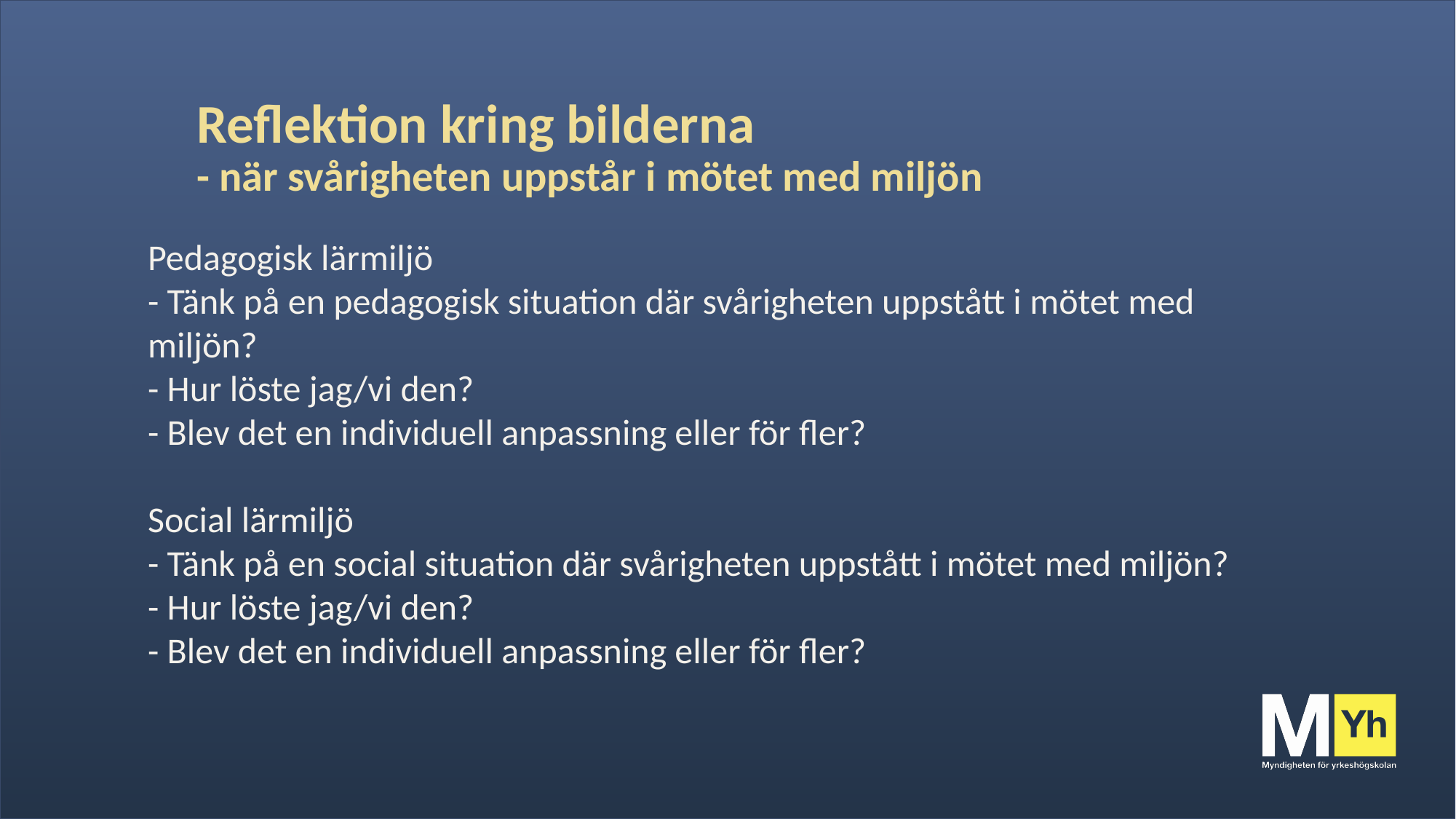

# Reflektion kring bilderna - när svårigheten uppstår i mötet med miljön
Pedagogisk lärmiljö
- Tänk på en pedagogisk situation där svårigheten uppstått i mötet med miljön?
- Hur löste jag/vi den?
- Blev det en individuell anpassning eller för fler?
Social lärmiljö
- Tänk på en social situation där svårigheten uppstått i mötet med miljön?
- Hur löste jag/vi den?
- Blev det en individuell anpassning eller för fler?